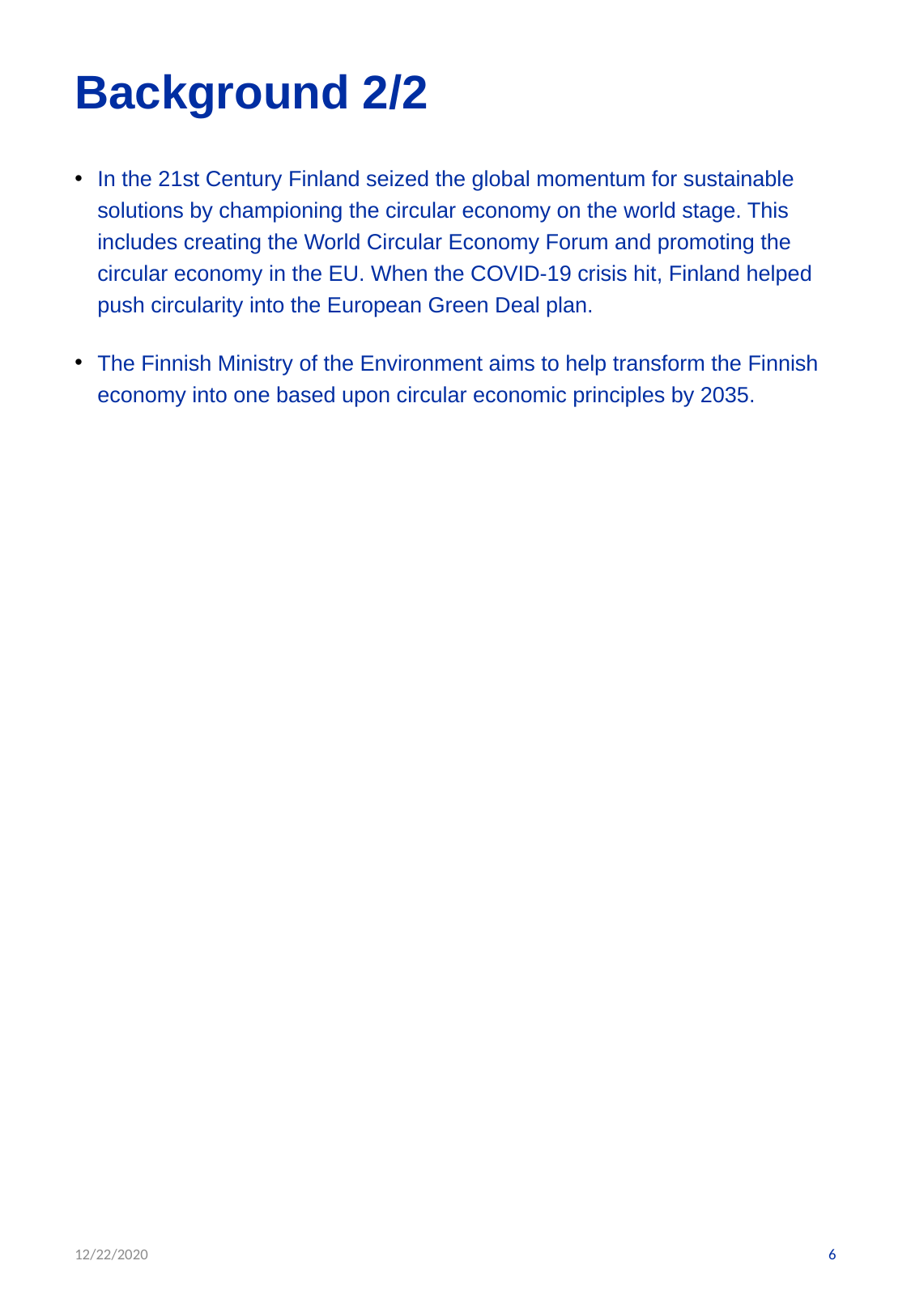

# Background 2/2
In the 21st Century Finland seized the global momentum for sustainable solutions by championing the circular economy on the world stage. This includes creating the World Circular Economy Forum and promoting the circular economy in the EU. When the COVID-19 crisis hit, Finland helped push circularity into the European Green Deal plan.
The Finnish Ministry of the Environment aims to help transform the Finnish economy into one based upon circular economic principles by 2035.

12/22/2020
6